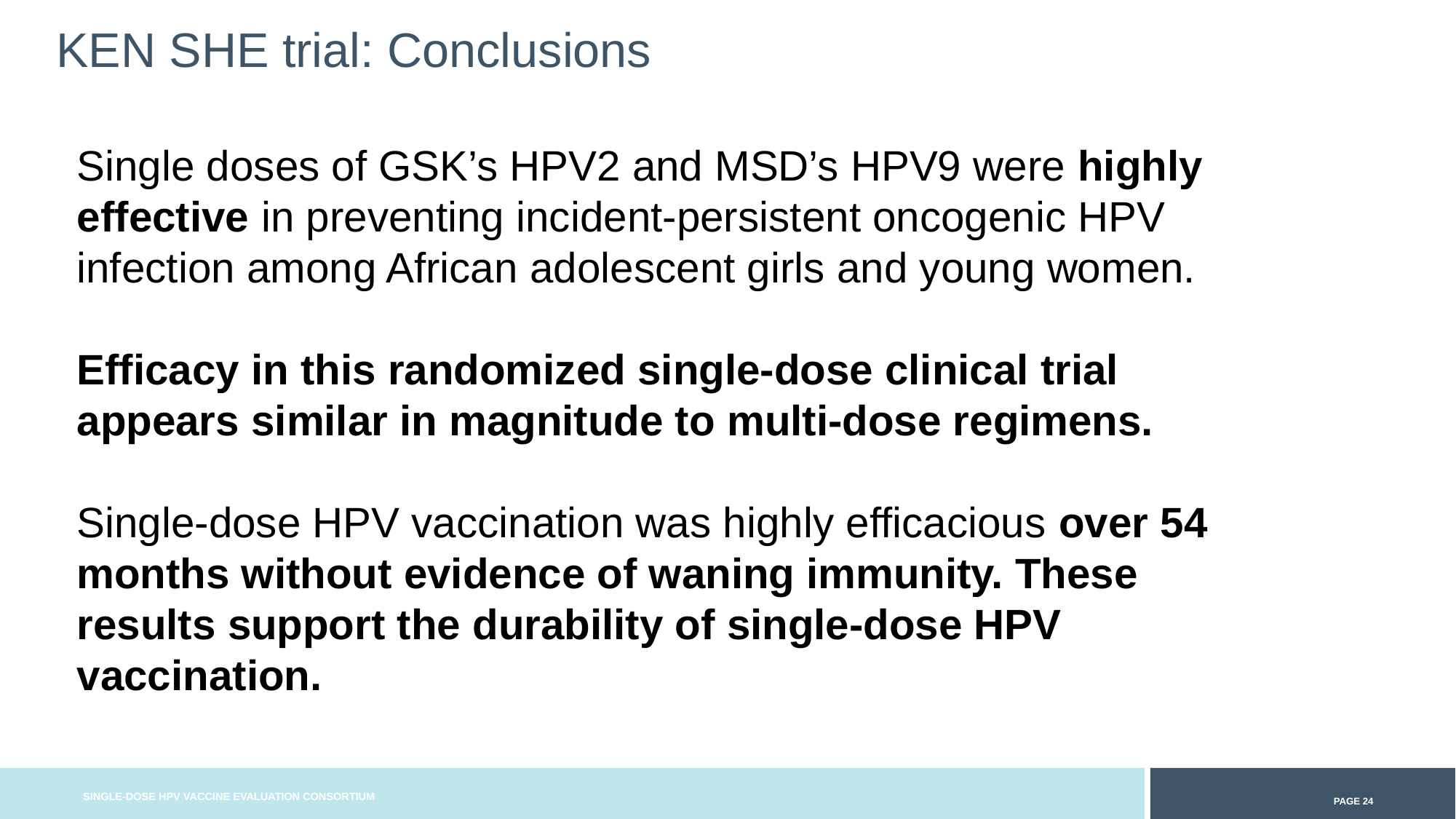

KEN SHE trial: Conclusions
Single doses of GSK’s HPV2 and MSD’s HPV9 were highly effective in preventing incident-persistent oncogenic HPV infection among African adolescent girls and young women.

Efficacy in this randomized single-dose clinical trial appears similar in magnitude to multi-dose regimens.

Single-dose HPV vaccination was highly efficacious over 54 months without evidence of waning immunity. These results support the durability of single-dose HPV vaccination.